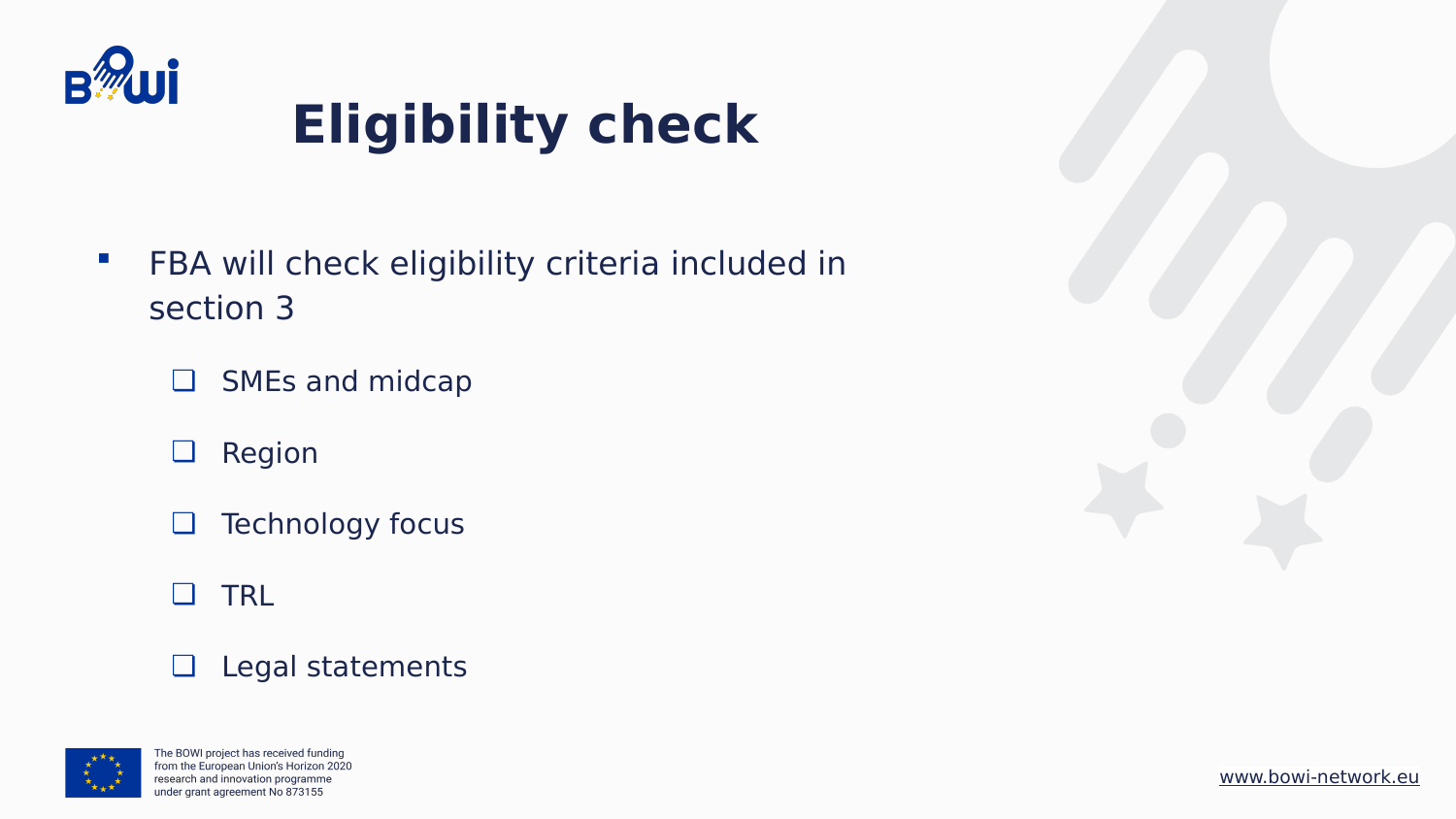

# Eligibility check
FBA will check eligibility criteria included in section 3
SMEs and midcap
Region
Technology focus
TRL
Legal statements